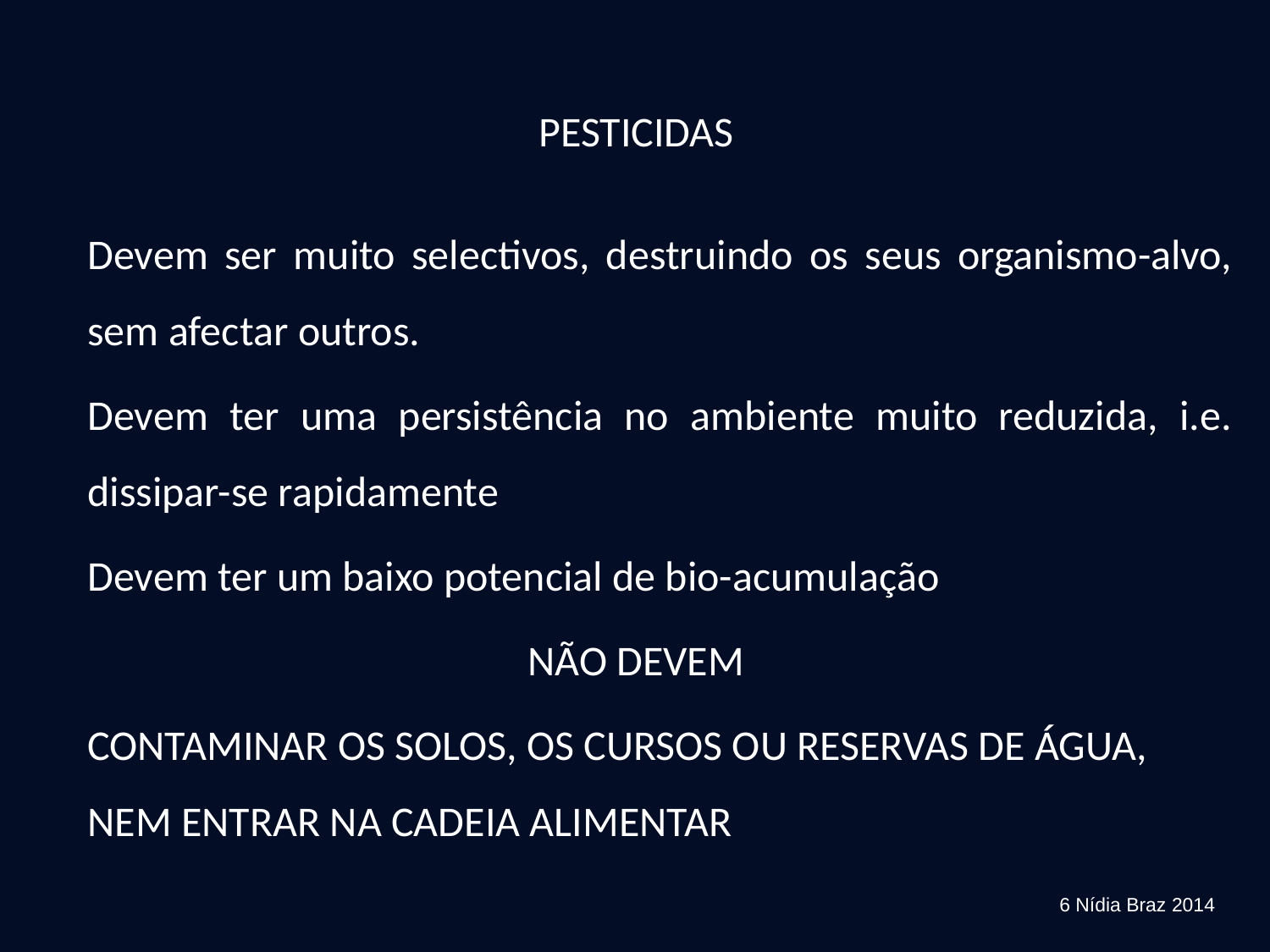

PESTICIDAS
	Devem ser muito selectivos, destruindo os seus organismo-alvo, sem afectar outros.
	Devem ter uma persistência no ambiente muito reduzida, i.e. dissipar-se rapidamente
	Devem ter um baixo potencial de bio-acumulação
NÃO DEVEM
	CONTAMINAR OS SOLOS, OS CURSOS OU RESERVAS DE ÁGUA, NEM ENTRAR NA CADEIA ALIMENTAR
6 Nídia Braz 2014